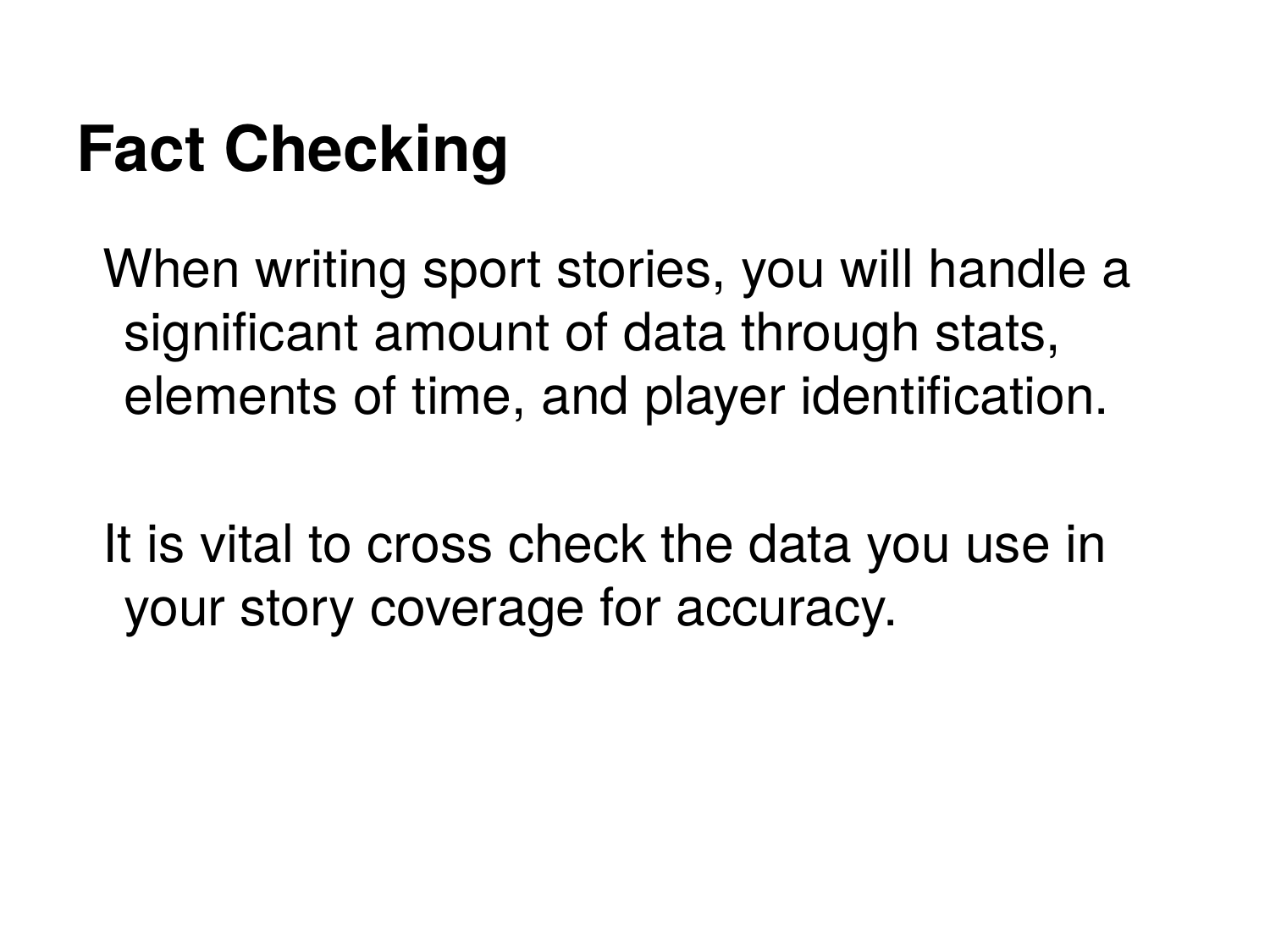

# Fact Checking
When writing sport stories, you will handle a significant amount of data through stats, elements of time, and player identification.

It is vital to cross check the data you use in your story coverage for accuracy.